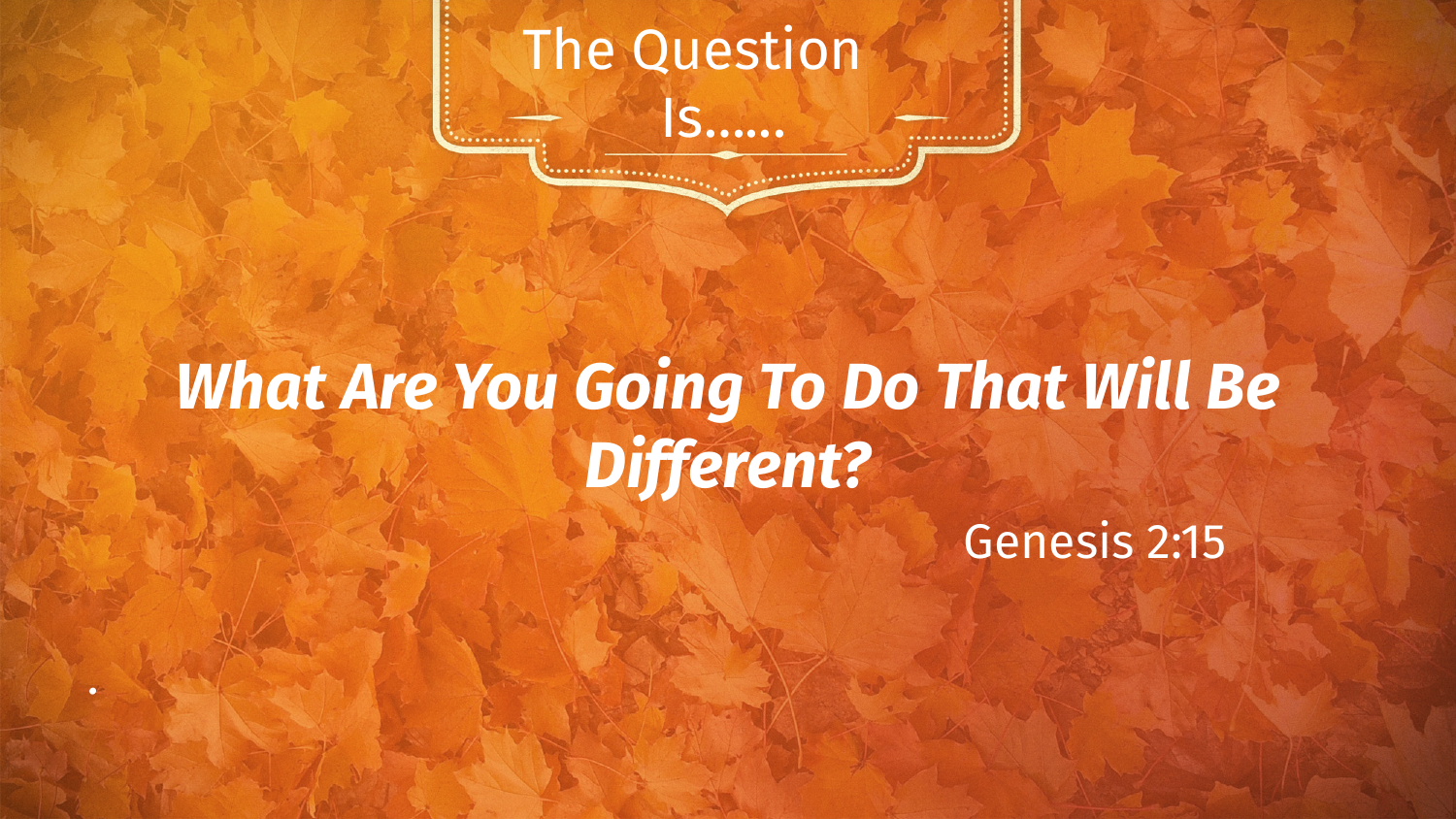

# The Question Is…...
What Are You Going To Do That Will Be Different?
                                                                    Genesis 2:15

.